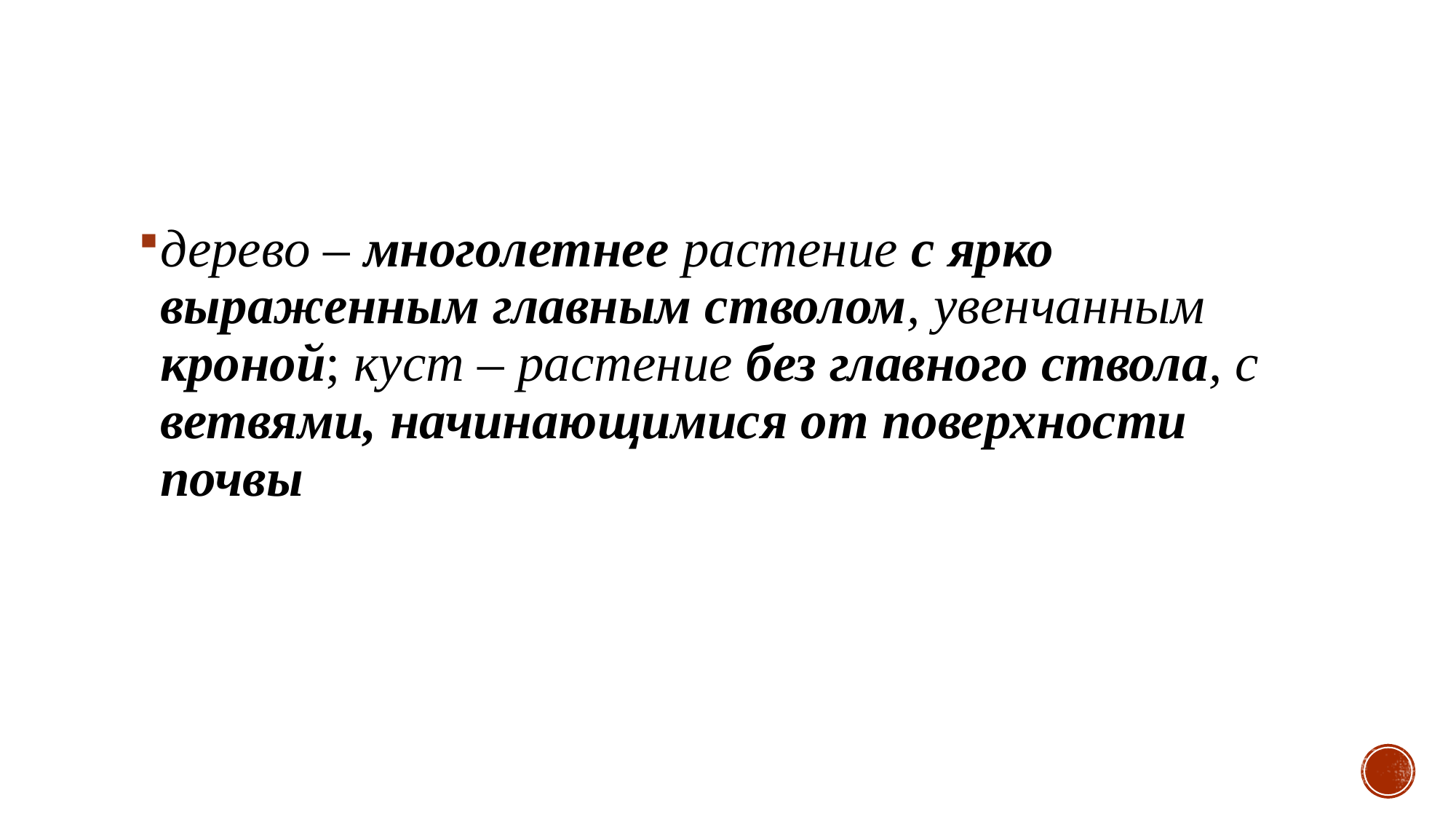

дерево – многолетнее растение с ярко выраженным главным стволом, увенчанным кроной; куст – растение без главного ствола, с ветвями, начинающимися от поверхности почвы